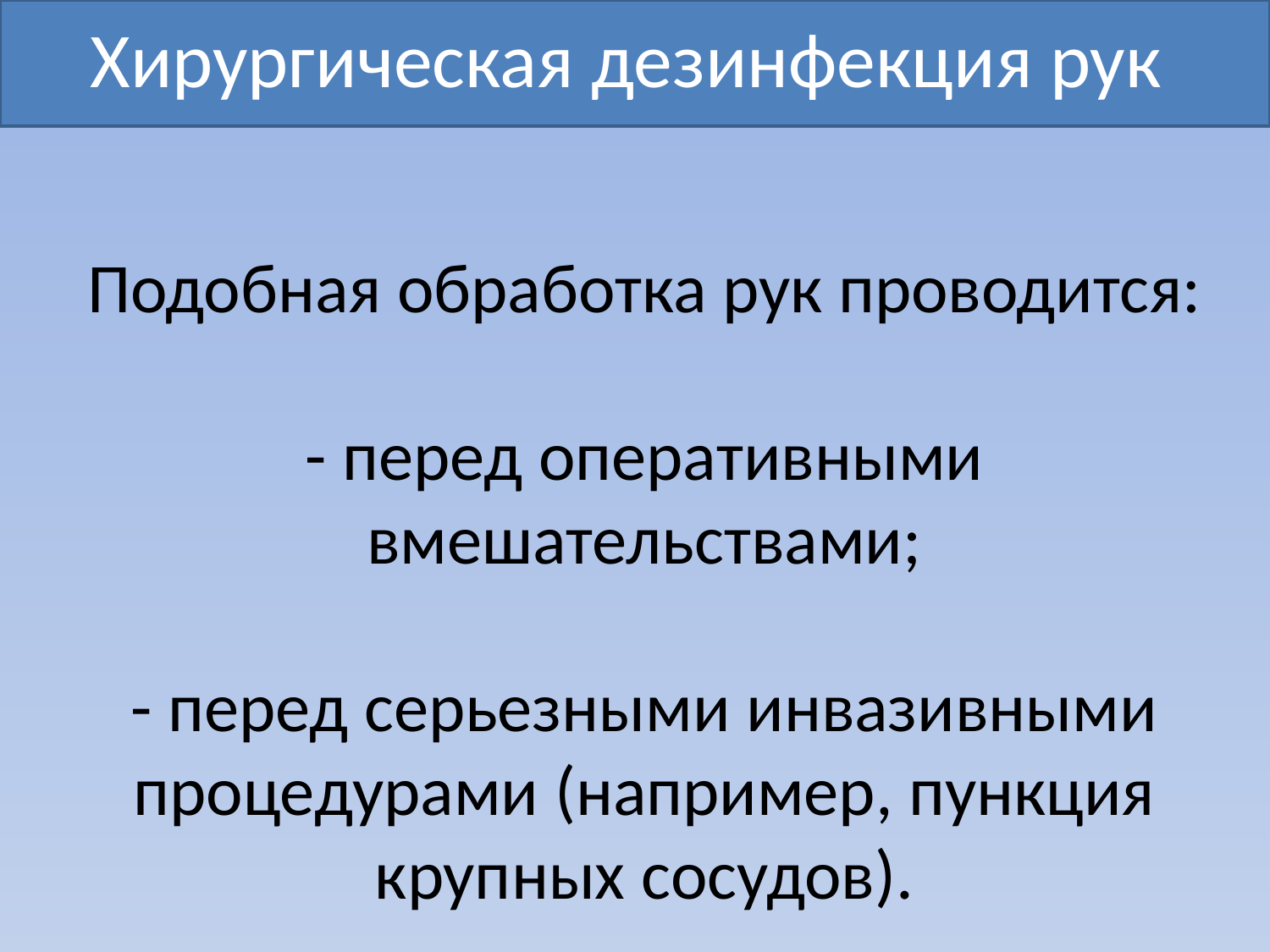

# Хирургическая дезинфекция рук

Подобная обработка рук проводится:
- перед оперативными вмешательствами;
- перед серьезными инвазивными процедурами (например, пункция крупных сосудов).